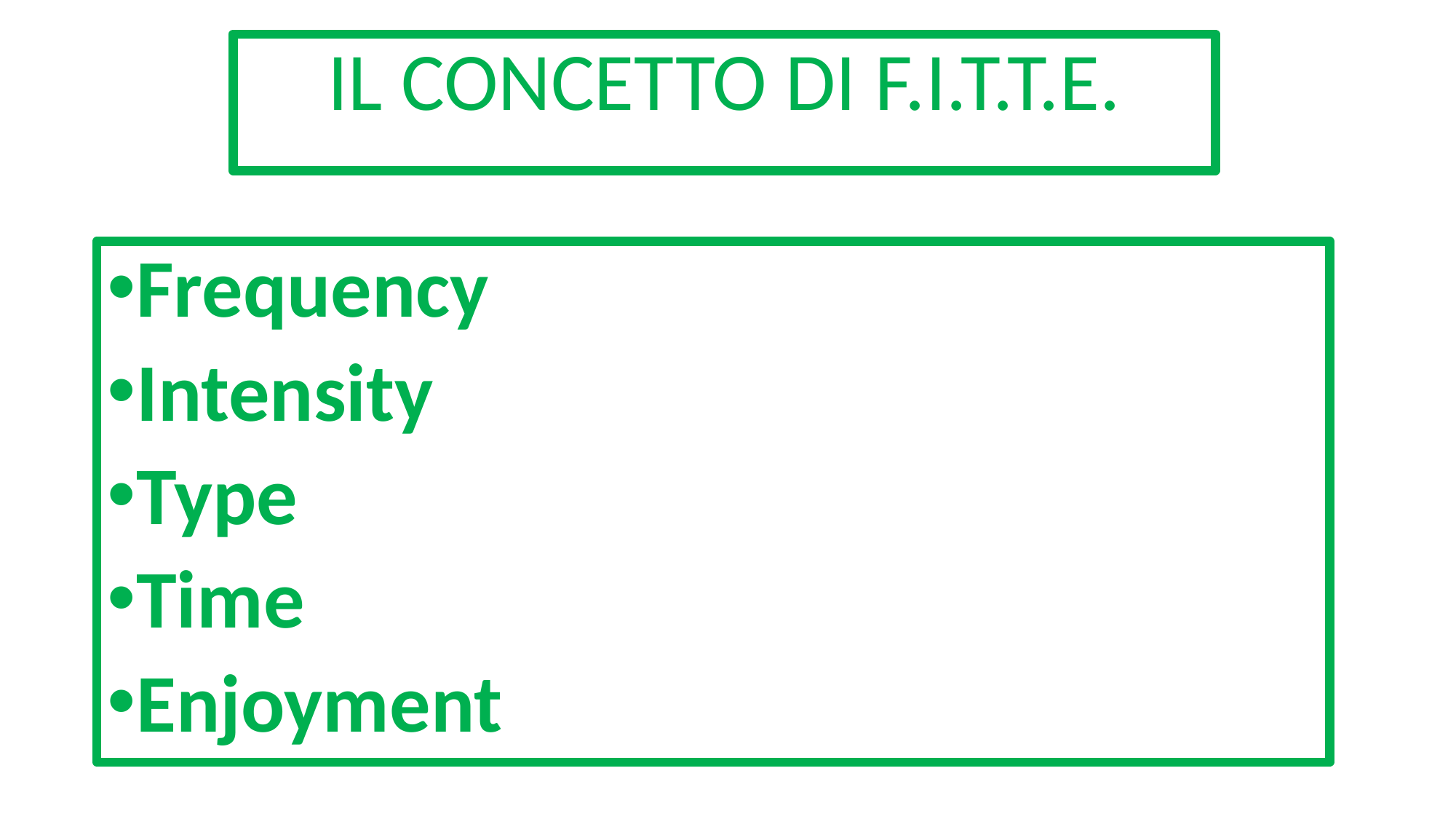

# IL CONCETTO DI F.I.T.T.E.
Frequency
Intensity
Type
Time
Enjoyment